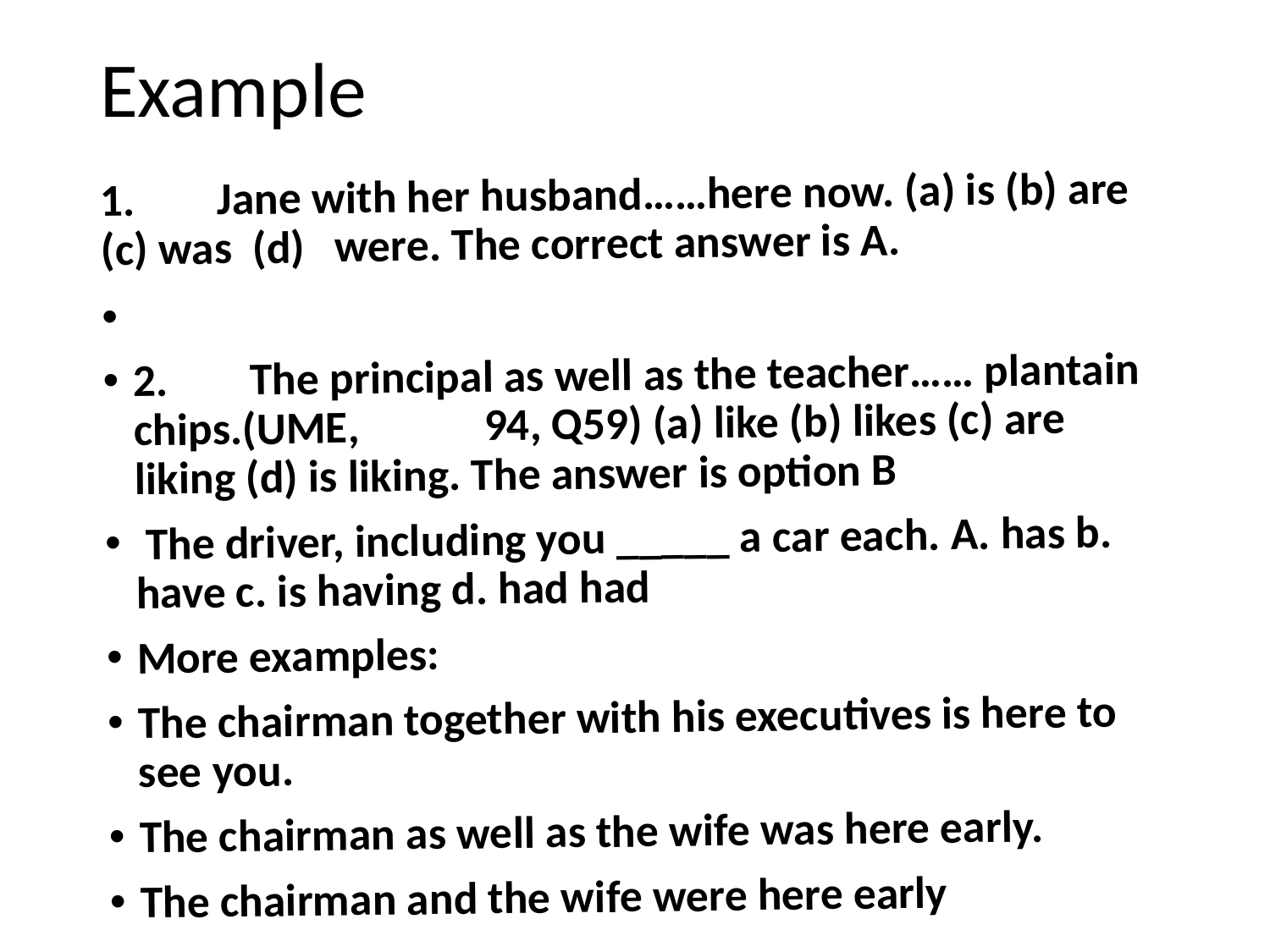

# Example
1.	Jane with her husband……here now. (a) is (b) are (c) was  (d) 	were. The correct answer is A.

2.	The principal as well as the teacher…… plantain chips.(UME, 	94, Q59) (a) like (b) likes (c) are liking (d) is liking. The answer is option B
 The driver, including you _____ a car each. A. has b. have c. is having d. had had
More examples:
The chairman together with his executives is here to see you.
The chairman as well as the wife was here early.
The chairman and the wife were here early